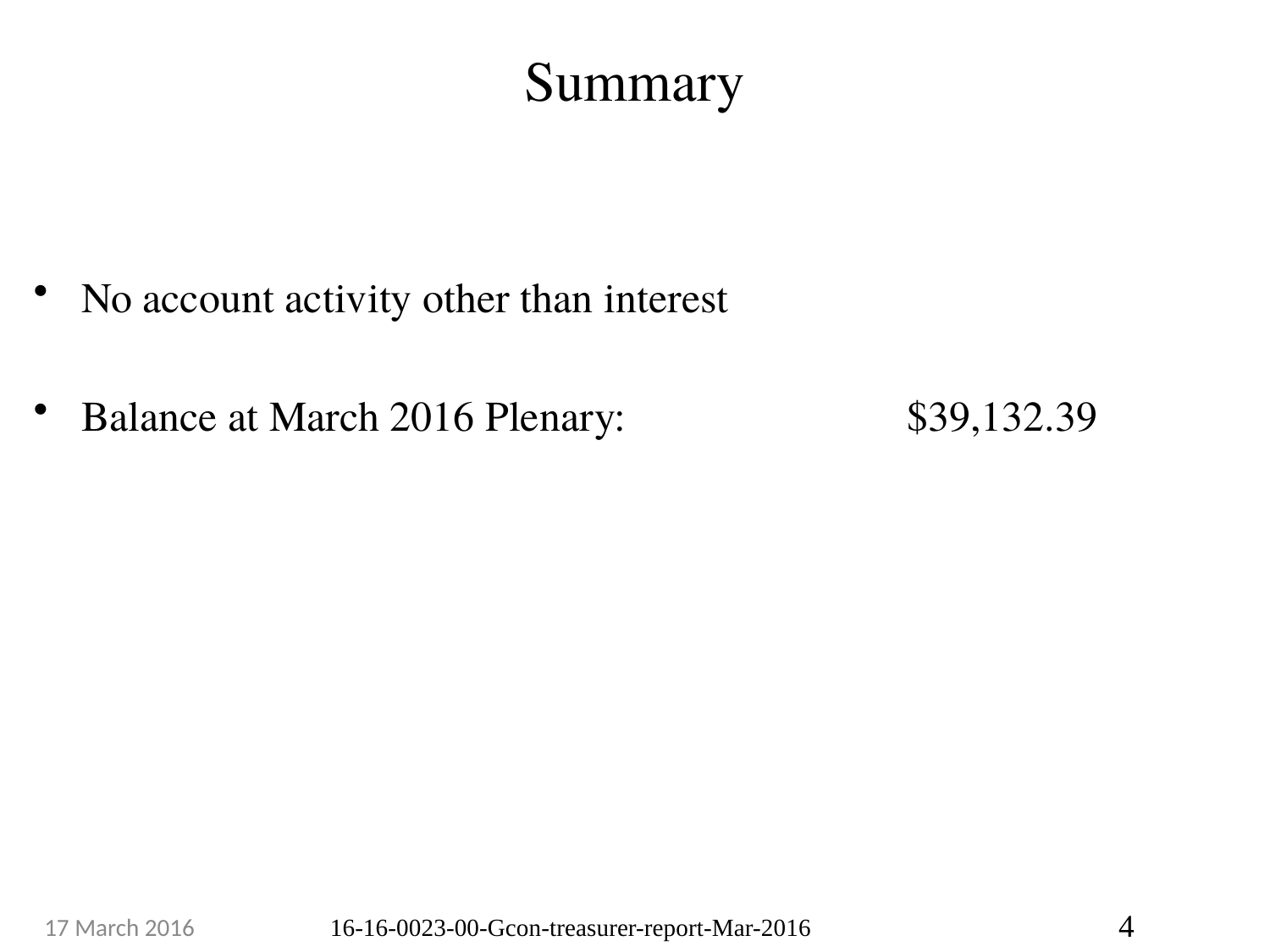

# Summary
No account activity other than interest

Balance at March 2016 Plenary: 	                  $39,132.39